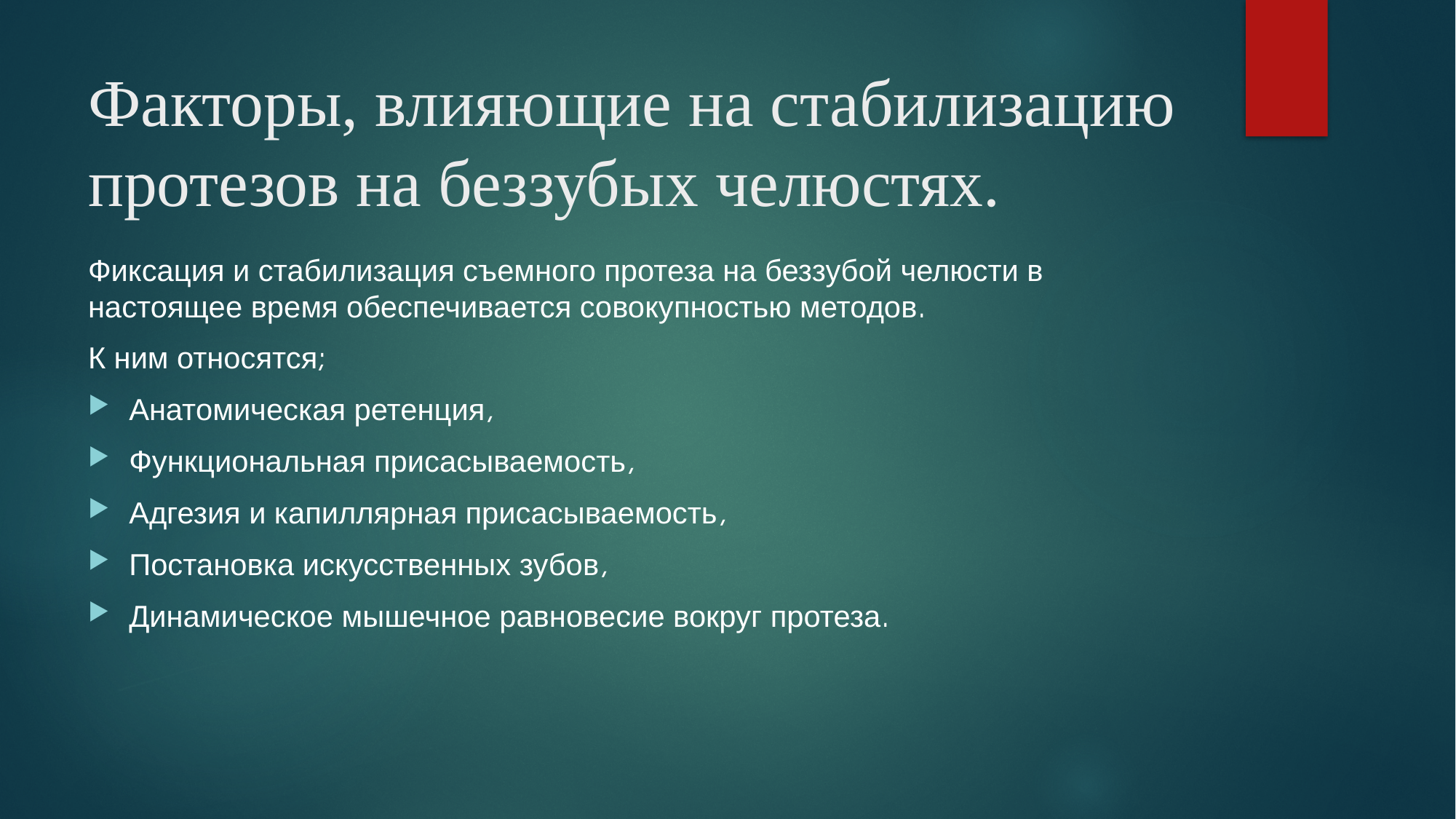

# Факторы, влияющие на стабилизацию протезов на беззубых челюстях.
Фиксация и стабилизация съемного протеза на беззубой челюсти в настоящее время обеспечивается совокупностью методов.
К ним относятся;
Анатомическая ретенция,
Функциональная присасываемость,
Адгезия и капиллярная присасываемость,
Постановка искусственных зубов,
Динамическое мышечное равновесие вокруг протеза.